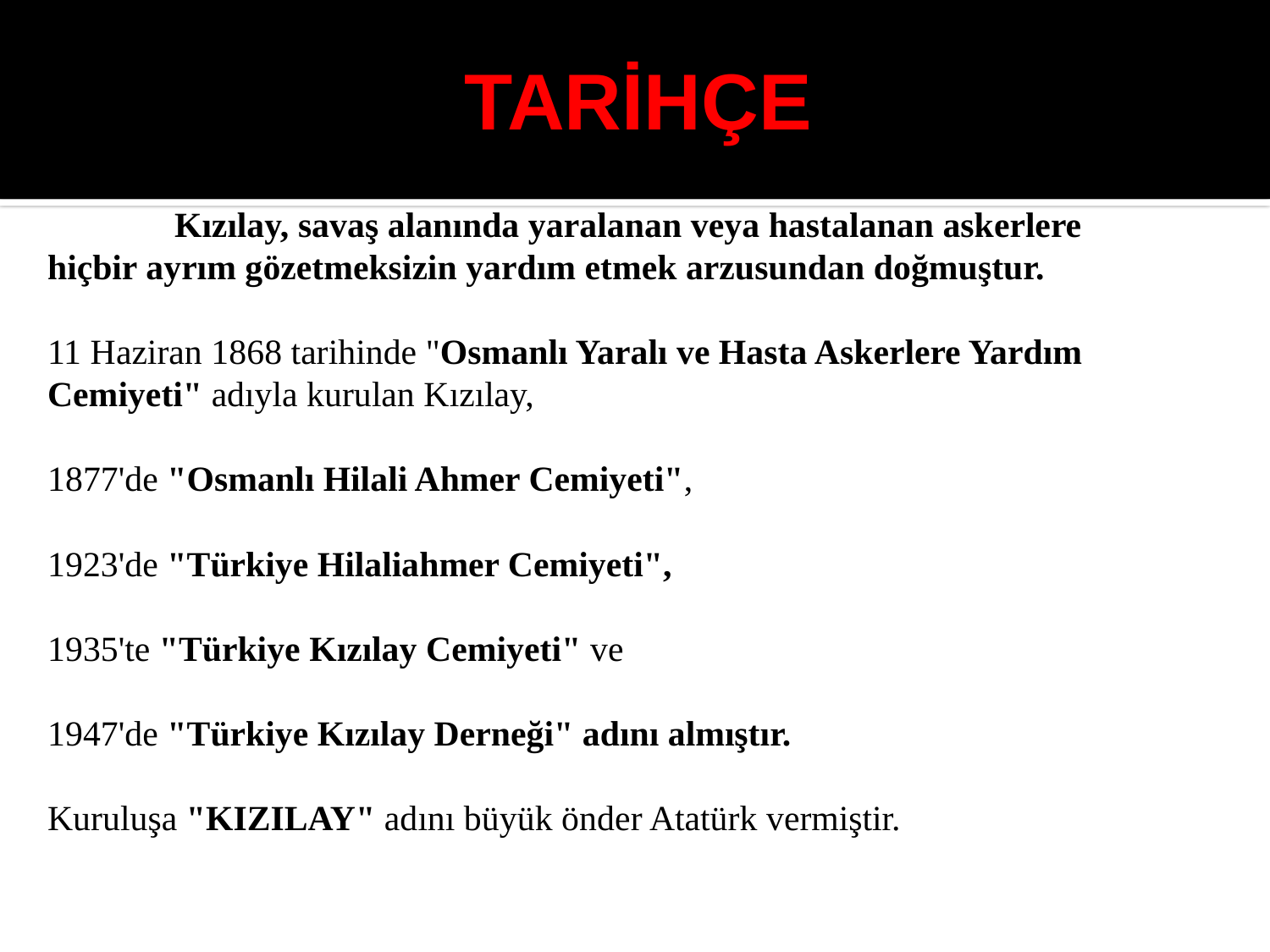

# TARİHÇE
	Kızılay, savaş alanında yaralanan veya hastalanan askerlere hiçbir ayrım gözetmeksizin yardım etmek arzusundan doğmuştur.

11 Haziran 1868 tarihinde "Osmanlı Yaralı ve Hasta Askerlere Yardım Cemiyeti" adıyla kurulan Kızılay,
1877'de "Osmanlı Hilali Ahmer Cemiyeti",
1923'de "Türkiye Hilaliahmer Cemiyeti",
1935'te "Türkiye Kızılay Cemiyeti" ve
1947'de "Türkiye Kızılay Derneği" adını almıştır.

Kuruluşa "KIZILAY" adını büyük önder Atatürk vermiştir.